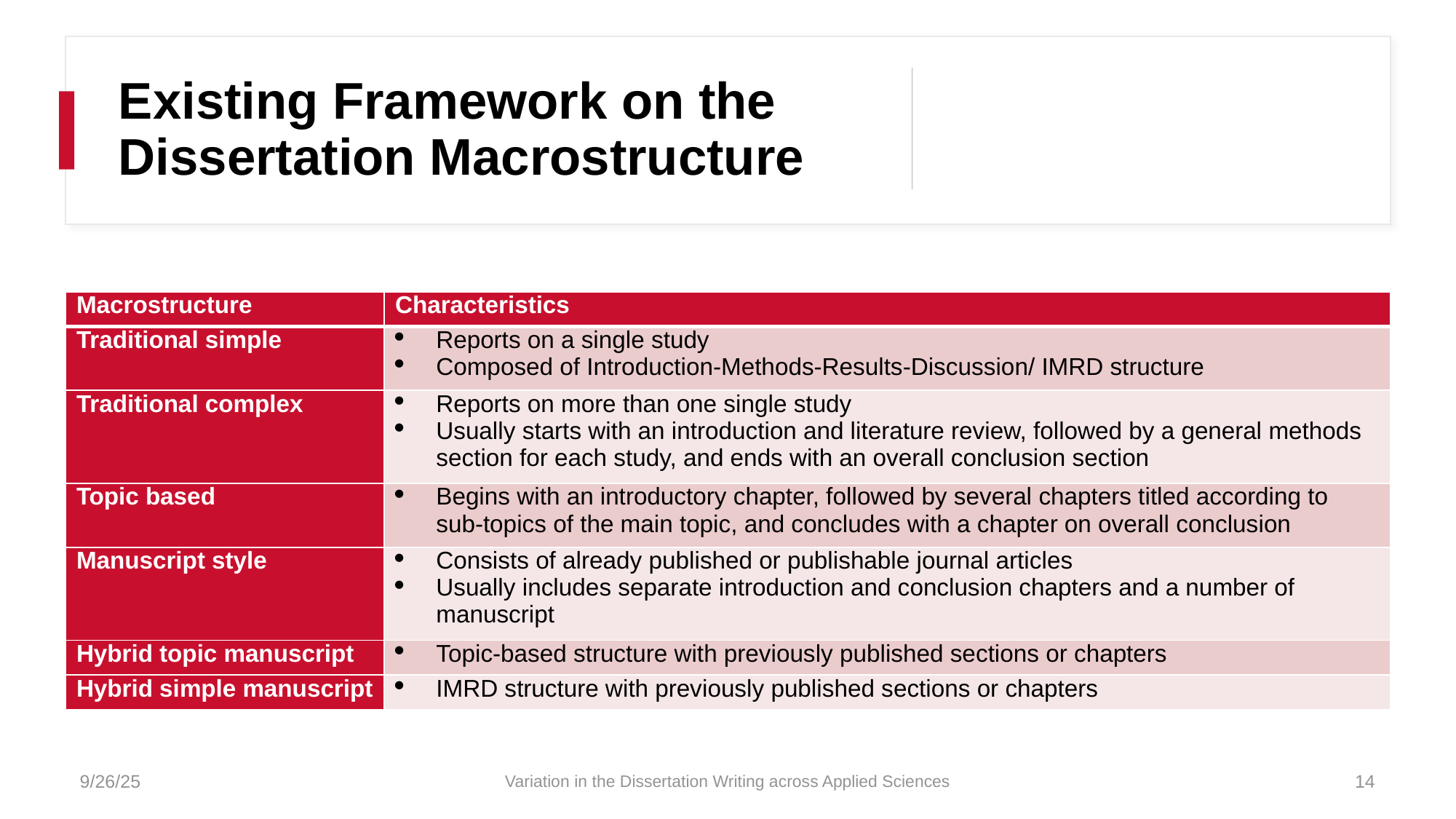

# Existing Framework on the Dissertation Macrostructure

| Macrostructure | Characteristics |
| --- | --- |
| Traditional simple | Reports on a single study Composed of Introduction-Methods-Results-Discussion/ IMRD structure |
| Traditional complex | Reports on more than one single study Usually starts with an introduction and literature review, followed by a general methods section for each study, and ends with an overall conclusion section |
| Topic based | Begins with an introductory chapter, followed by several chapters titled according to sub-topics of the main topic, and concludes with a chapter on overall conclusion |
| Manuscript style | Consists of already published or publishable journal articles Usually includes separate introduction and conclusion chapters and a number of manuscript |
| Hybrid topic manuscript | Topic-based structure with previously published sections or chapters |
| Hybrid simple manuscript | IMRD structure with previously published sections or chapters |

9/26/25
Variation in the Dissertation Writing across Applied Sciences
14